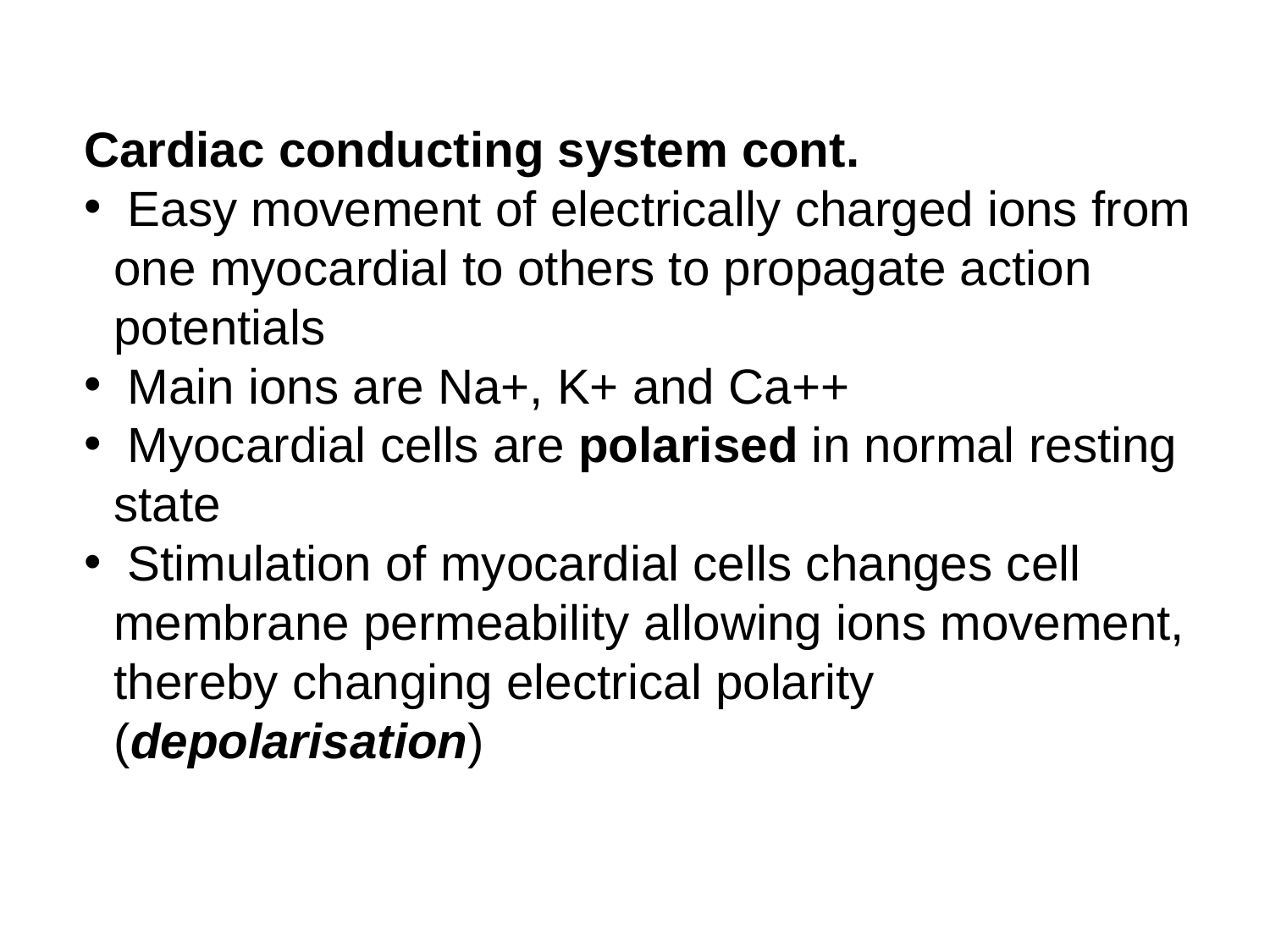

Cardiac conducting system cont.
 Easy movement of electrically charged ions from one myocardial to others to propagate action potentials
 Main ions are Na+, K+ and Ca++
 Myocardial cells are polarised in normal resting state
 Stimulation of myocardial cells changes cell membrane permeability allowing ions movement, thereby changing electrical polarity (depolarisation)